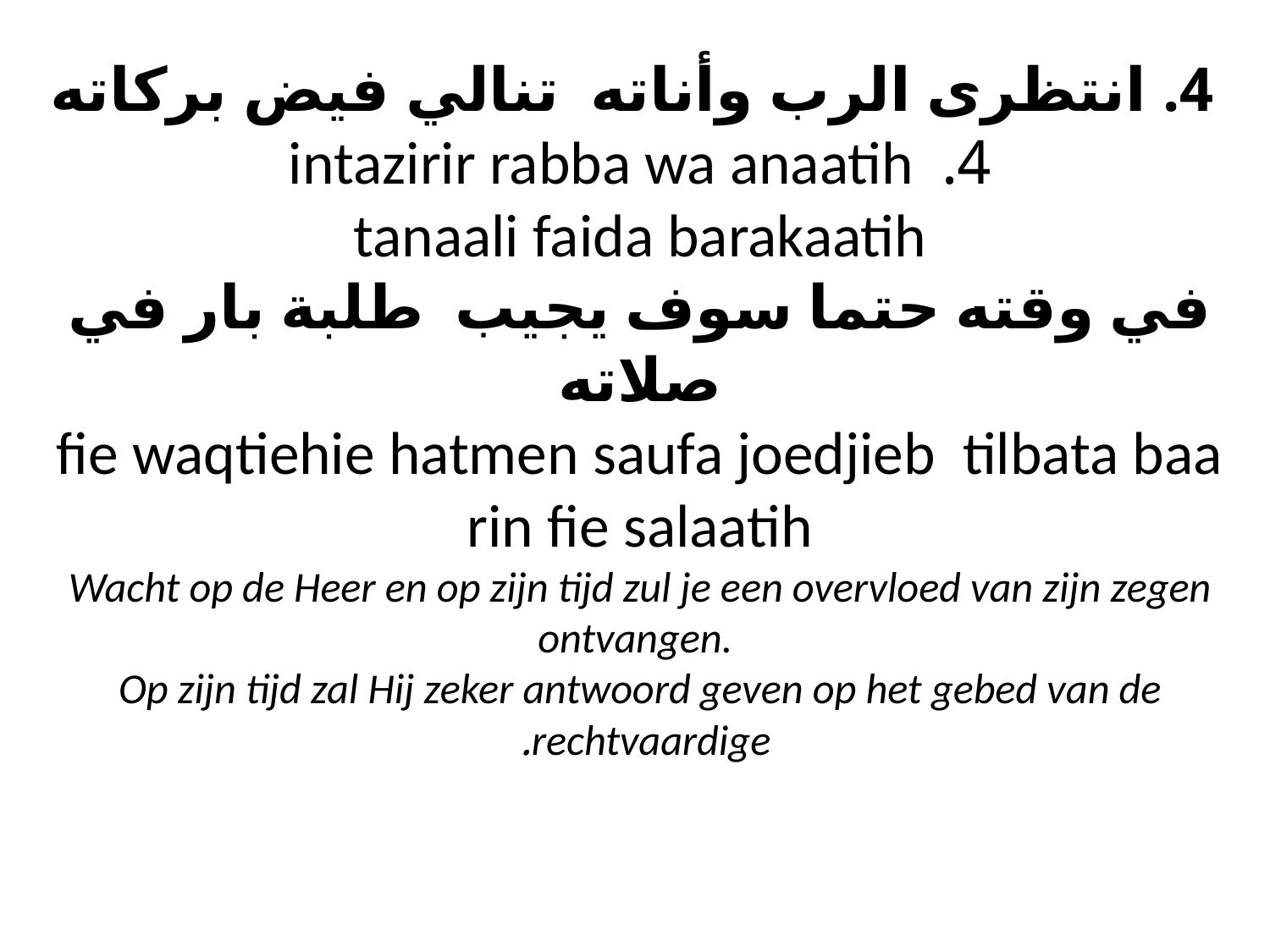

# 4. انتظرى الرب وأناته  تنالي فيض بركاته 4.intazirir rabba wa anaatih tanaali faida barakaatih في وقته حتما سوف يجيب  طلبة بار في صلاته fie waqtiehie hatmen saufa joedjieb  tilbata baa rin fie salaatih Wacht op de Heer en op zijn tijd zul je een overvloed van zijn zegen ontvangen. Op zijn tijd zal Hij zeker antwoord geven op het gebed van de rechtvaardige.